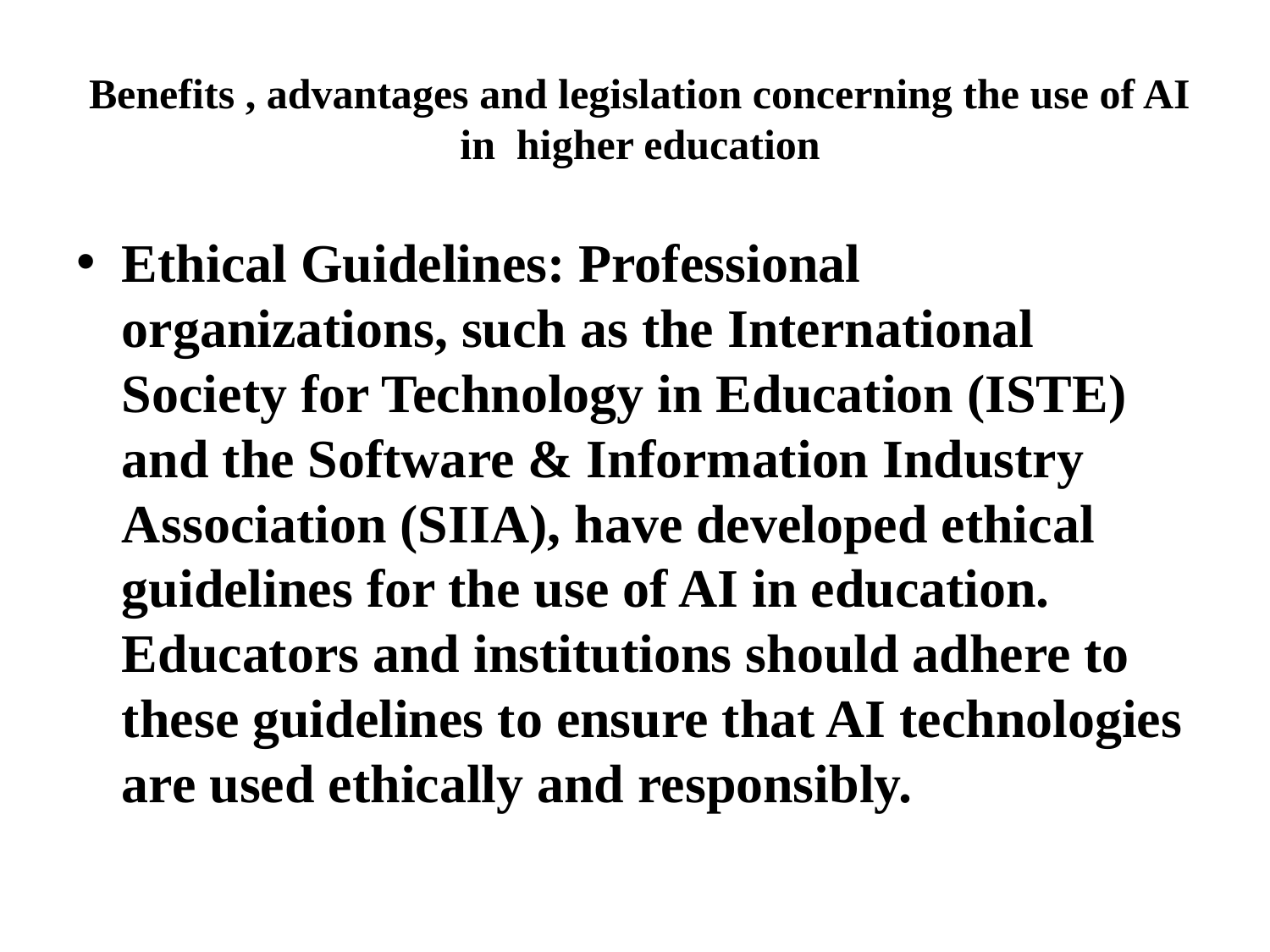

# Benefits , advantages and legislation concerning the use of AI  in  higher education
Ethical Guidelines: Professional organizations, such as the International Society for Technology in Education (ISTE) and the Software & Information Industry Association (SIIA), have developed ethical guidelines for the use of AI in education. Educators and institutions should adhere to these guidelines to ensure that AI technologies are used ethically and responsibly.